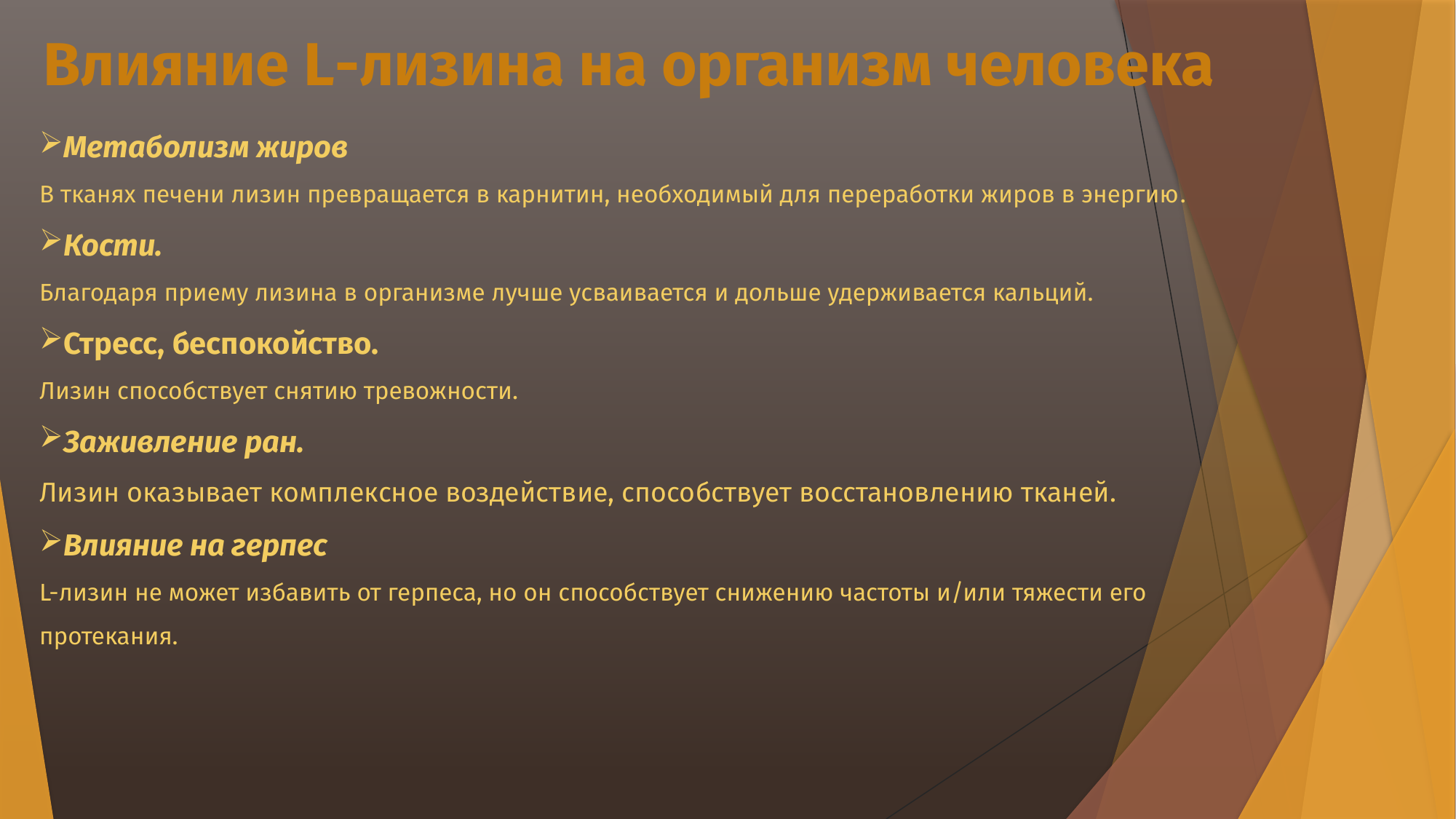

Влияние L-лизина на организм человека
Метаболизм жиров
В тканях печени лизин превращается в карнитин, необходимый для переработки жиров в энергию.
Кости.
Благодаря приему лизина в организме лучше усваивается и дольше удерживается кальций.
Стресс, беспокойство.
Лизин способствует снятию тревожности.
Заживление ран.
Лизин оказывает комплексное воздействие, способствует восстановлению тканей.
Влияние на герпес
L-лизин не может избавить от герпеса, но он способствует снижению частоты и/или тяжести его протекания.